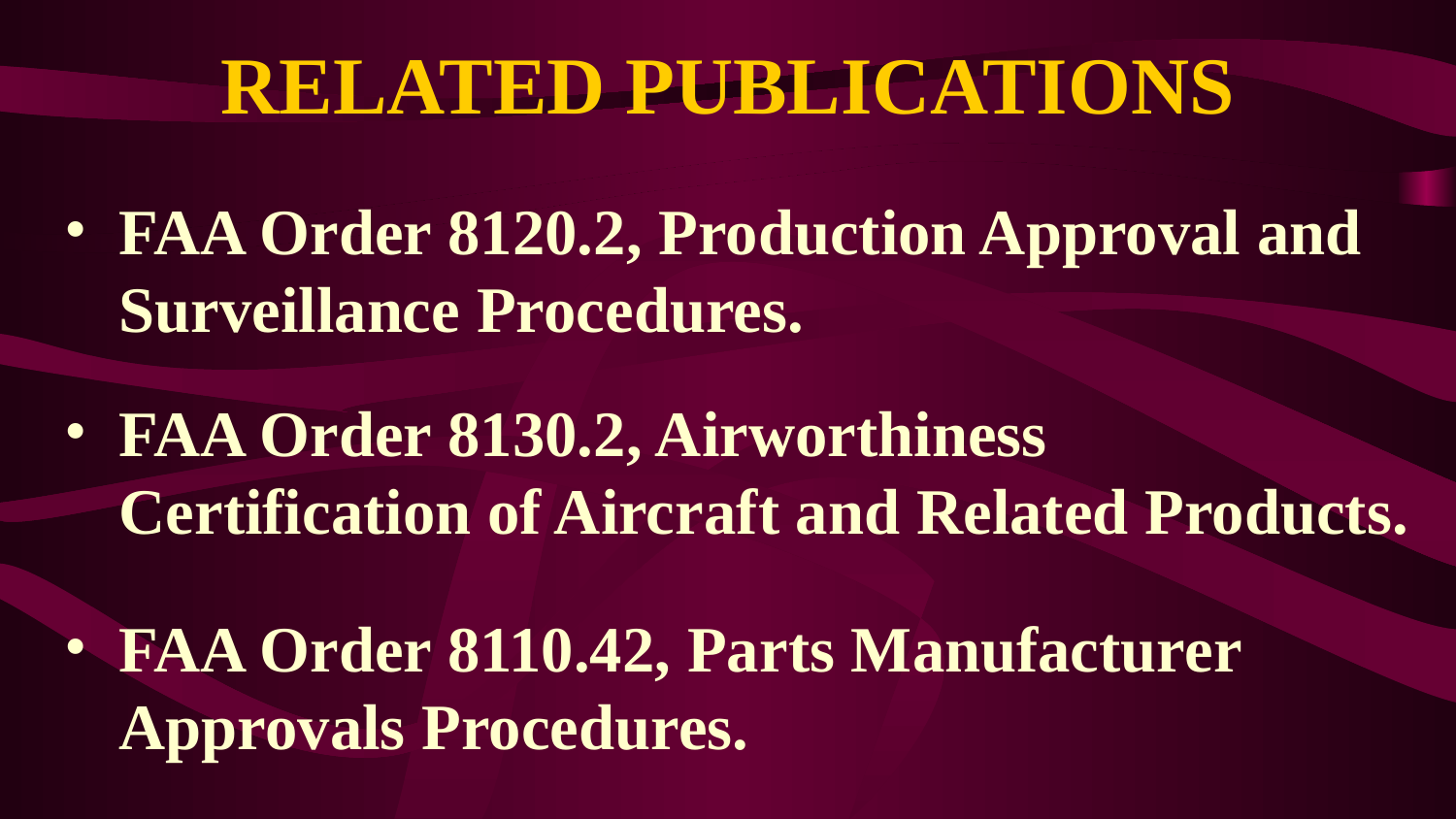

# RELATED PUBLICATIONS
FAA Order 8120.2, Production Approval and Surveillance Procedures.

FAA Order 8130.2, Airworthiness Certification of Aircraft and Related Products.

FAA Order 8110.42, Parts Manufacturer Approvals Procedures.